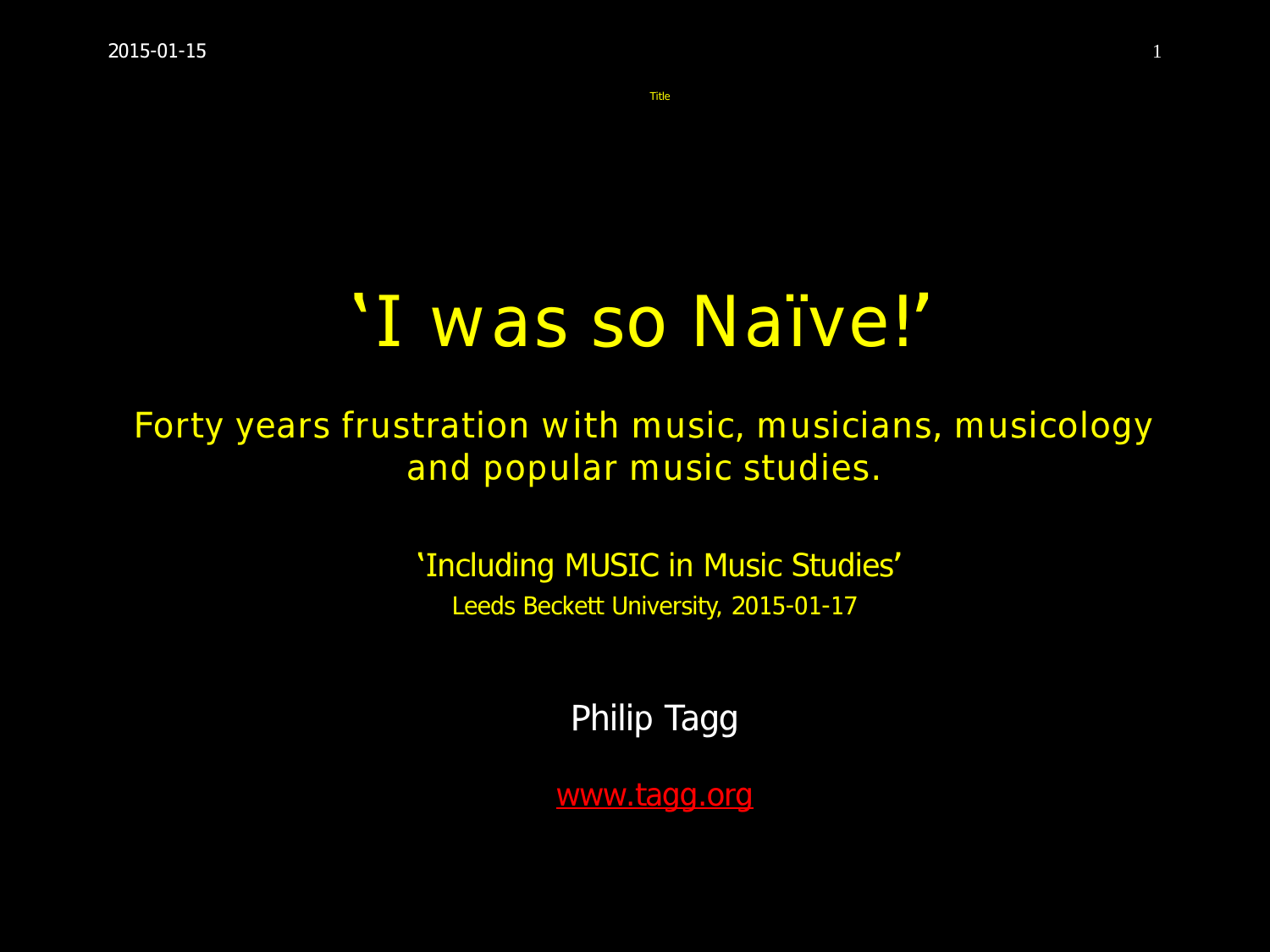

2015-01-15
1
# Title
‘I was so Naïve!’
Forty years frustration with music, musicians, musicology and popular music studies.

‘Including MUSIC in Music Studies’
Leeds Beckett University, 2015-01-17

Philip Tagg
www.tagg.org